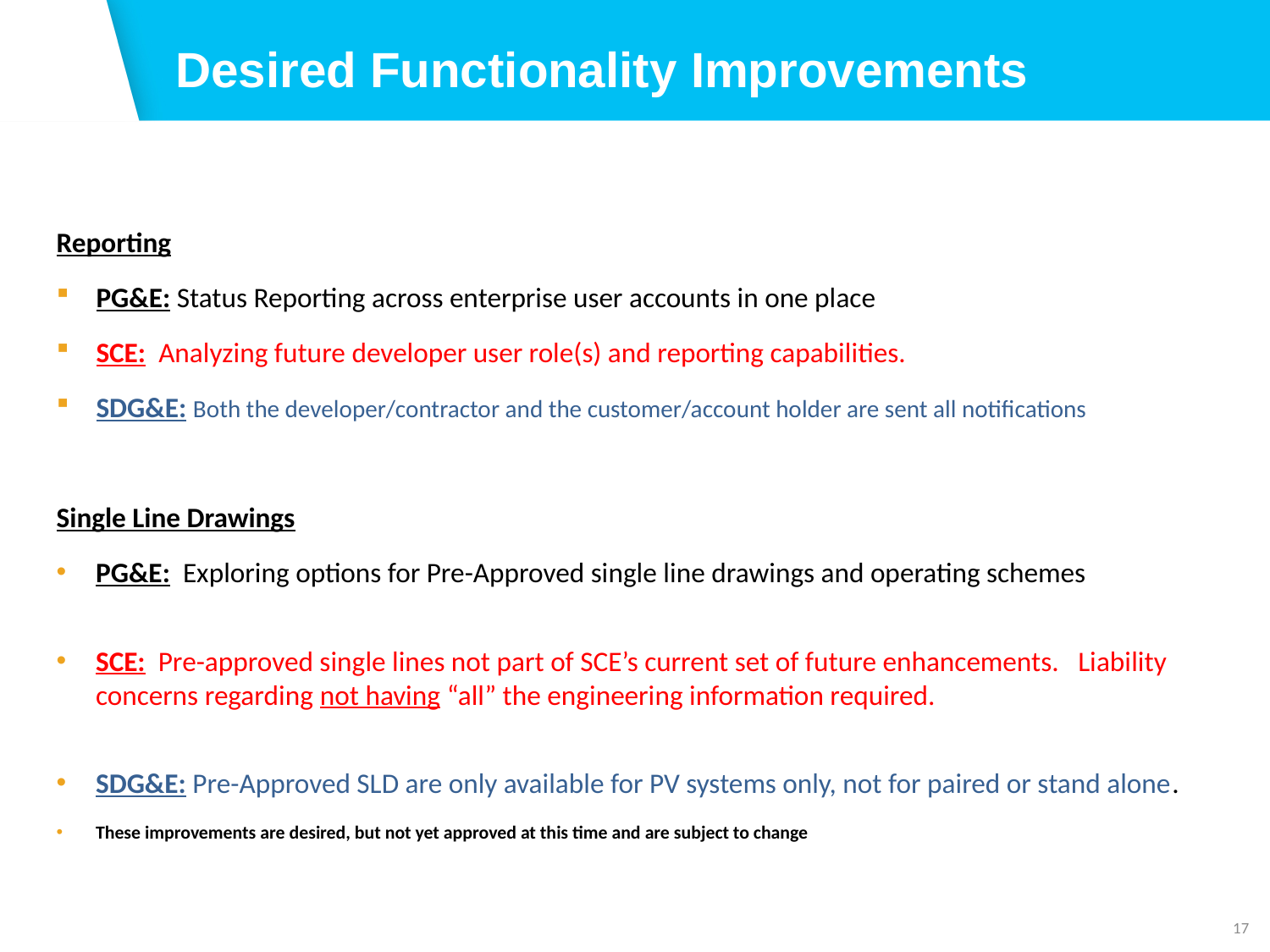

Desired Functionality Improvements
Reporting
PG&E: Status Reporting across enterprise user accounts in one place
SCE:  Analyzing future developer user role(s) and reporting capabilities.
SDG&E: Both the developer/contractor and the customer/account holder are sent all notifications

Single Line Drawings
PG&E:  Exploring options for Pre-Approved single line drawings and operating schemes
SCE:  Pre-approved single lines not part of SCE’s current set of future enhancements.   Liability concerns regarding not having “all” the engineering information required.
SDG&E: Pre-Approved SLD are only available for PV systems only, not for paired or stand alone.
These improvements are desired, but not yet approved at this time and are subject to change
17